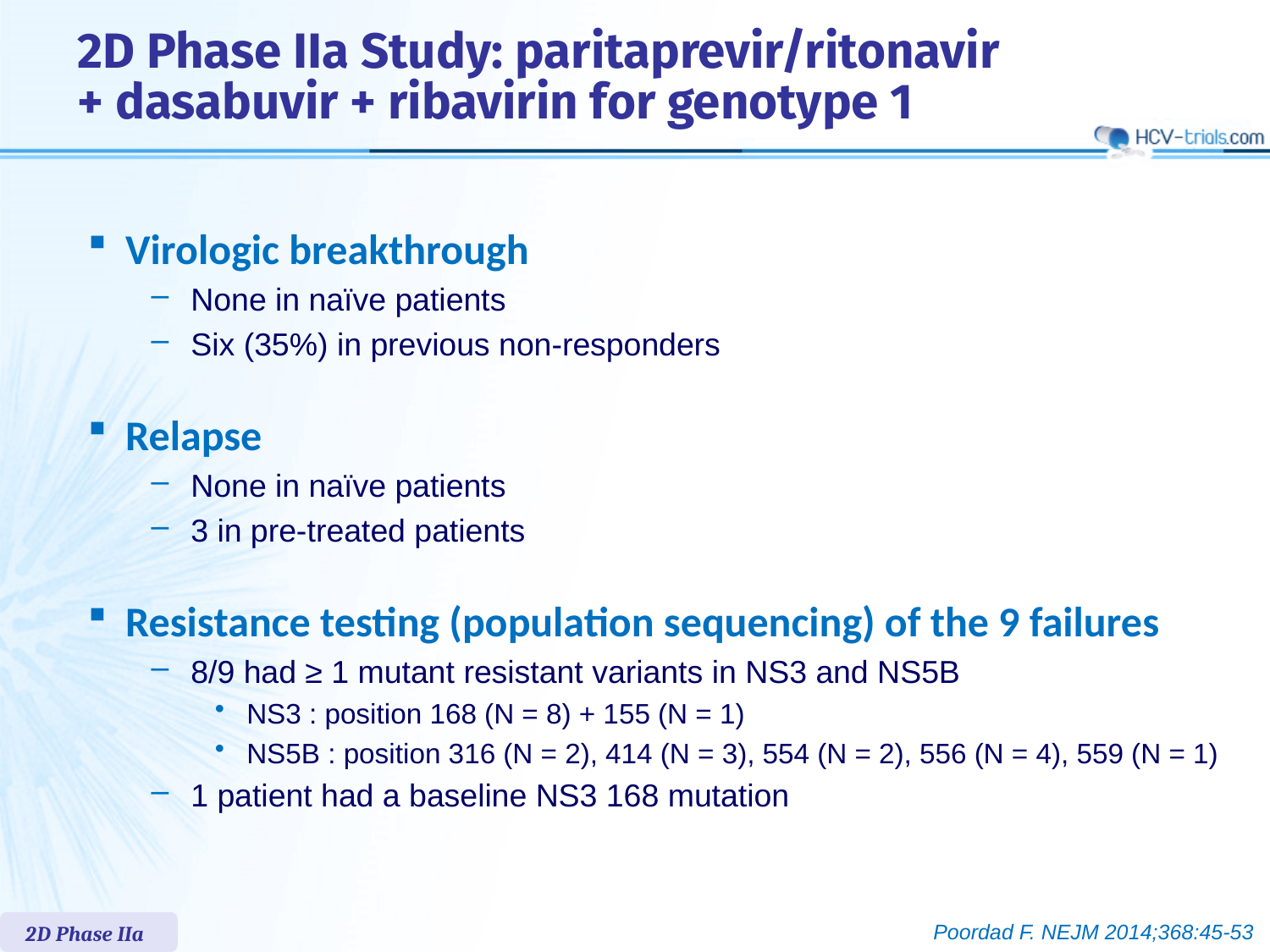

# 2D Phase IIa Study: paritaprevir/ritonavir + dasabuvir + ribavirin for genotype 1
Virologic breakthrough
None in naïve patients
Six (35%) in previous non-responders
Relapse
None in naïve patients
3 in pre-treated patients
Resistance testing (population sequencing) of the 9 failures
8/9 had ≥ 1 mutant resistant variants in NS3 and NS5B
NS3 : position 168 (N = 8) + 155 (N = 1)
NS5B : position 316 (N = 2), 414 (N = 3), 554 (N = 2), 556 (N = 4), 559 (N = 1)
1 patient had a baseline NS3 168 mutation

2D Phase IIa
Poordad F. NEJM 2014;368:45-53